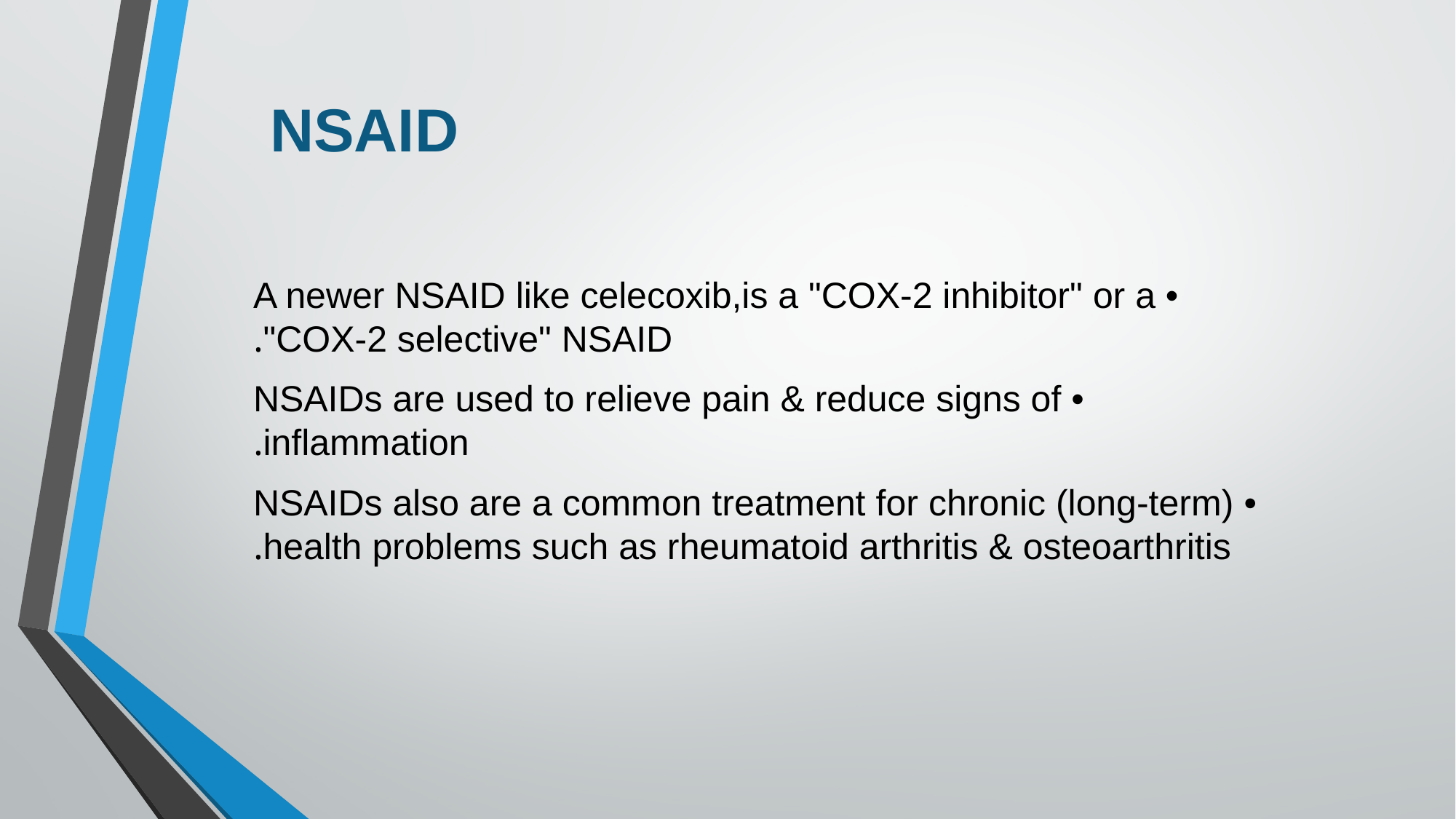

# NSAID
• A newer NSAID like celecoxib,is a "COX-2 inhibitor" or a "COX-2 selective" NSAID.
• NSAIDs are used to relieve pain & reduce signs of inflammation.
• NSAIDs also are a common treatment for chronic (long-term) health problems such as rheumatoid arthritis & osteoarthritis.